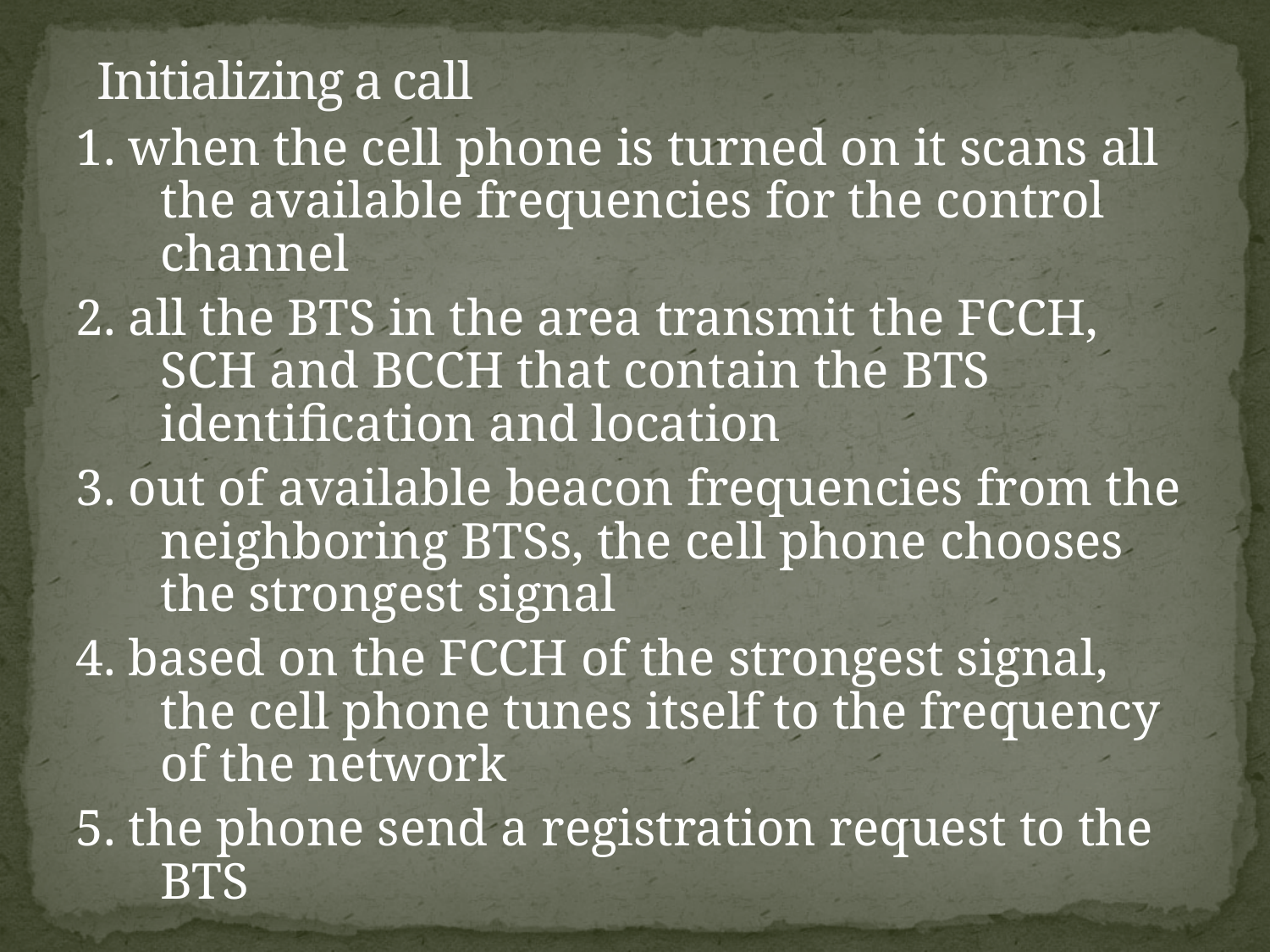

# Initializing a call
1. when the cell phone is turned on it scans all the available frequencies for the control channel
2. all the BTS in the area transmit the FCCH, SCH and BCCH that contain the BTS identification and location
3. out of available beacon frequencies from the neighboring BTSs, the cell phone chooses the strongest signal
4. based on the FCCH of the strongest signal, the cell phone tunes itself to the frequency of the network
5. the phone send a registration request to the BTS